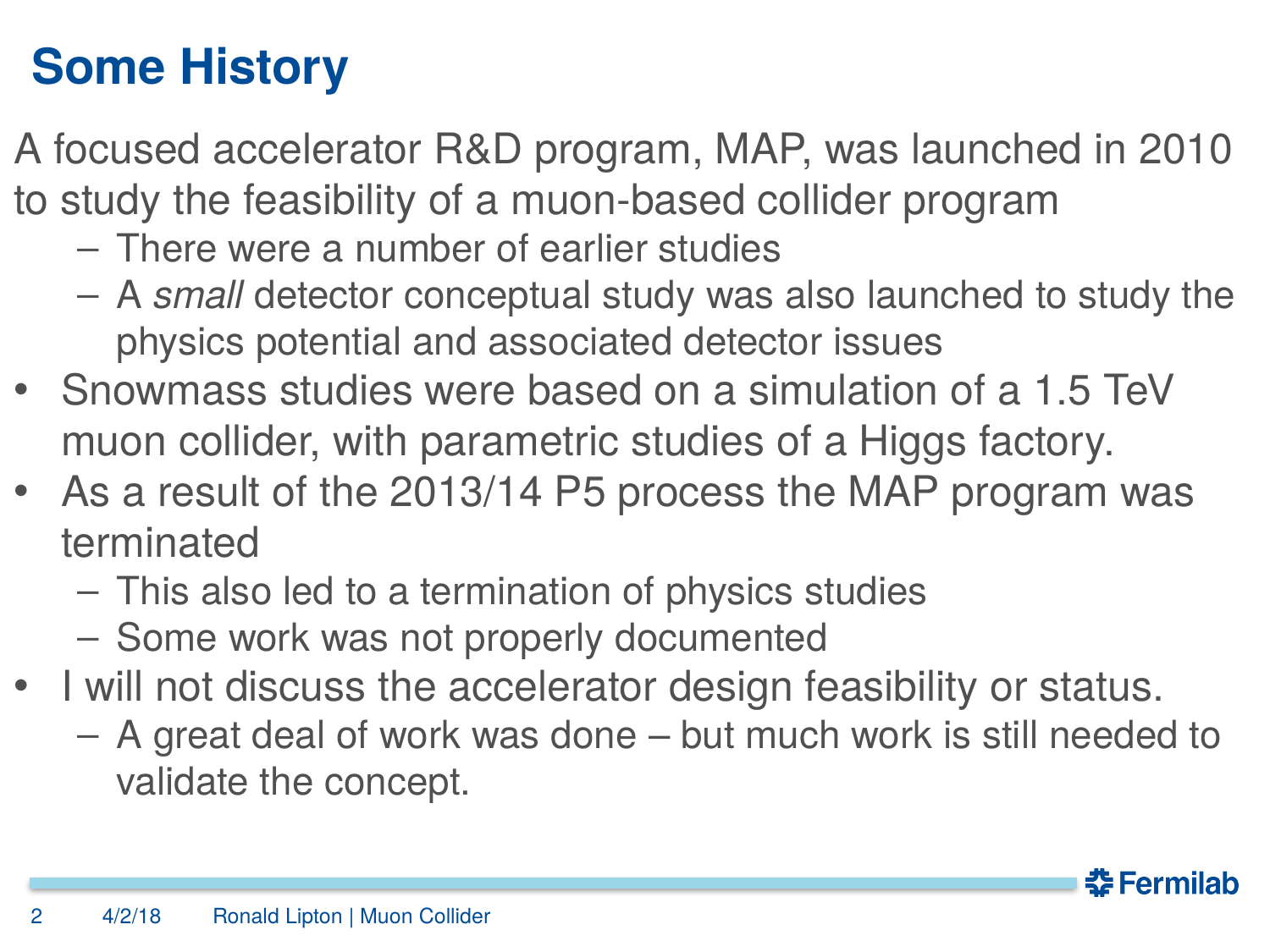

# Some History
A focused accelerator R&D program, MAP, was launched in 2010 to study the feasibility of a muon-based collider program
There were a number of earlier studies
A small detector conceptual study was also launched to study the physics potential and associated detector issues
Snowmass studies were based on a simulation of a 1.5 TeV muon collider, with parametric studies of a Higgs factory.
As a result of the 2013/14 P5 process the MAP program was terminated
This also led to a termination of physics studies
Some work was not properly documented
I will not discuss the accelerator design feasibility or status.
A great deal of work was done – but much work is still needed to validate the concept.

2
4/2/18
Ronald Lipton | Muon Collider